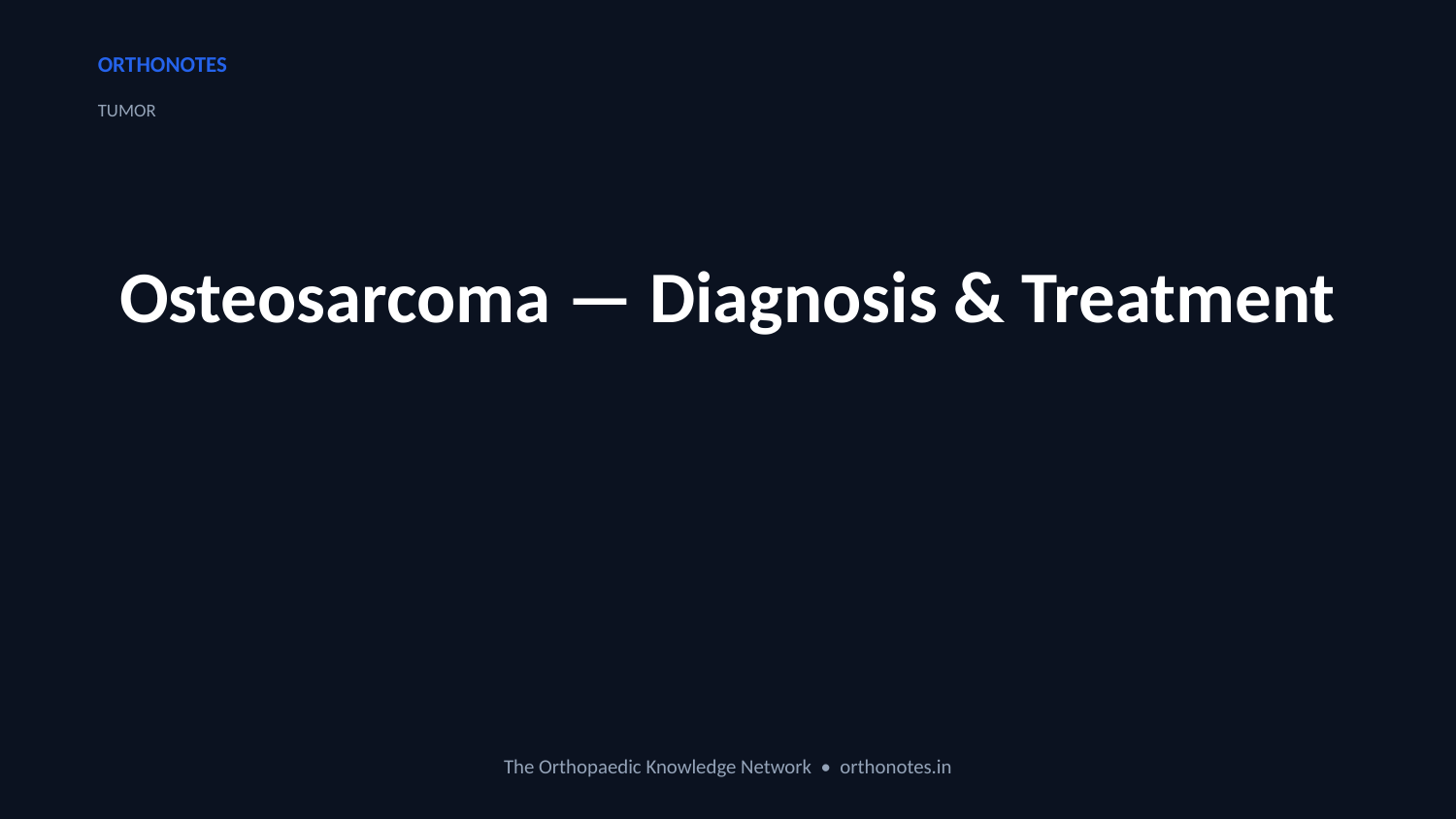

ORTHONOTES
TUMOR
Osteosarcoma — Diagnosis & Treatment
The Orthopaedic Knowledge Network  •  orthonotes.in